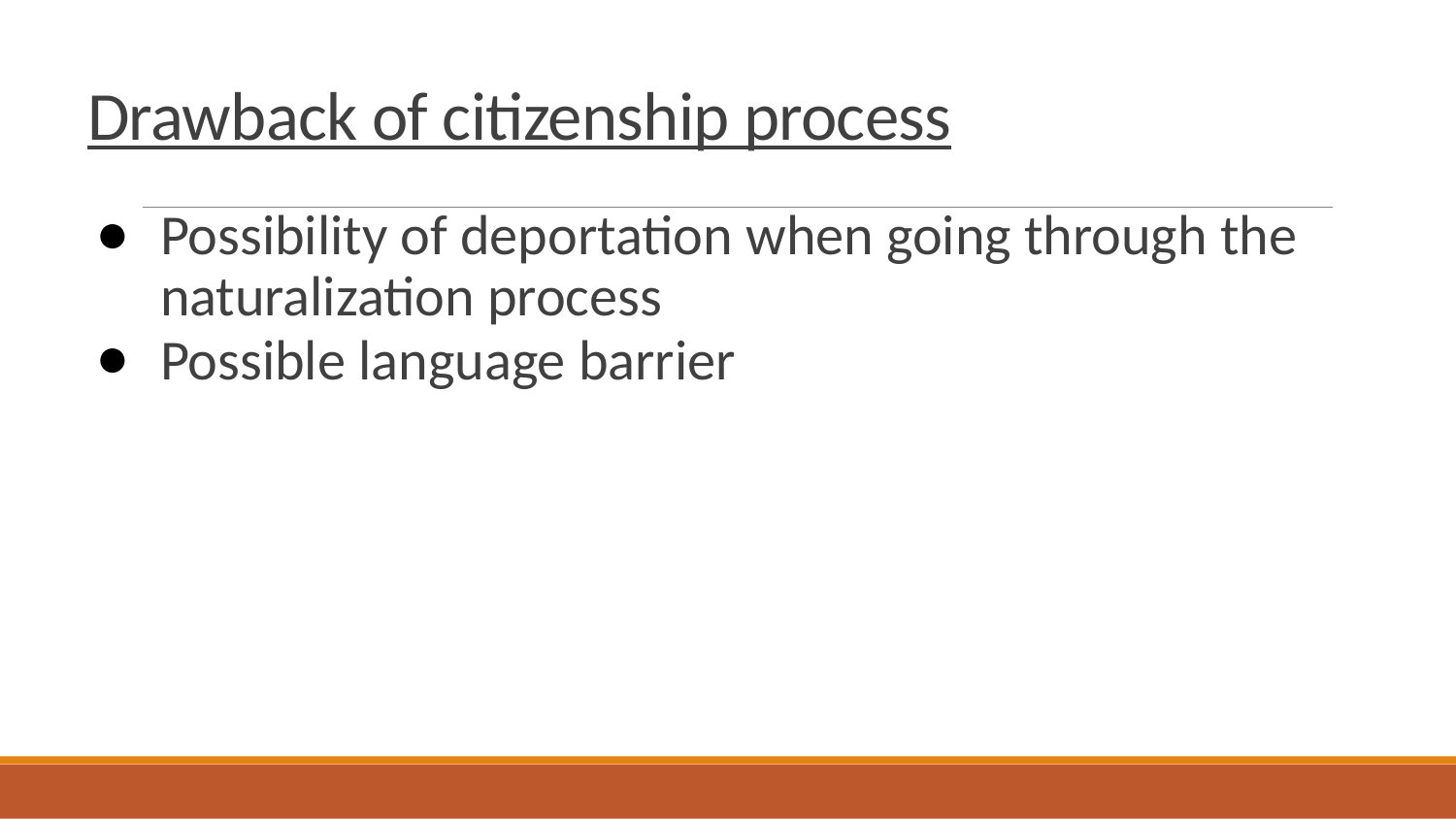

# Drawback of citizenship process
Possibility of deportation when going through the naturalization process
Possible language barrier